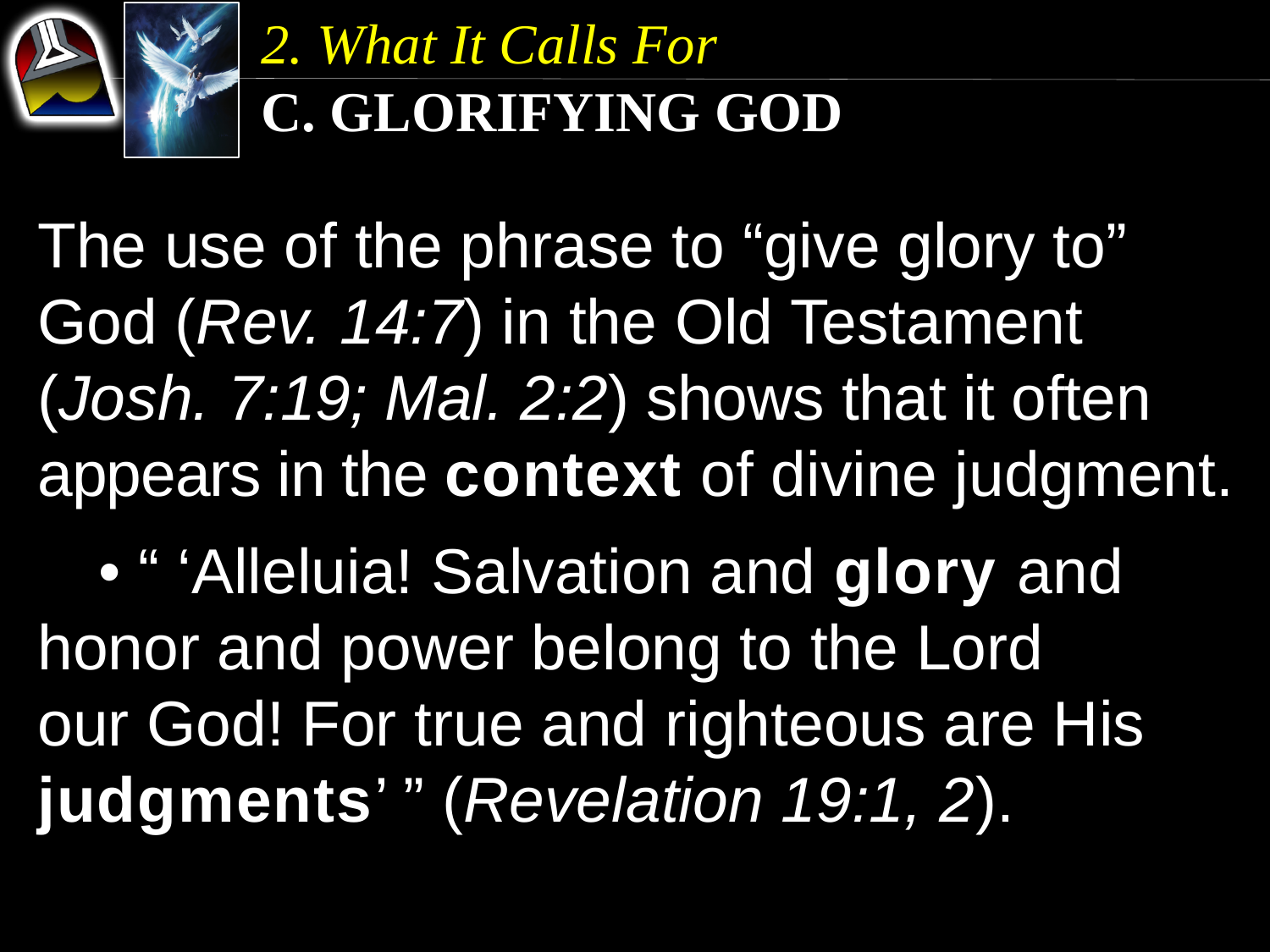

2. What It Calls For
c. Glorifying God
The use of the phrase to “give glory to”  God (Rev. 14:7) in the Old Testament  (Josh. 7:19; Mal. 2:2) shows that it often appears in the context of divine judgment.
	• “ ‘Alleluia! Salvation and glory and 	honor and power belong to the Lord   	  our God! For true and righteous are His 	judgments’ ” (Revelation 19:1, 2).